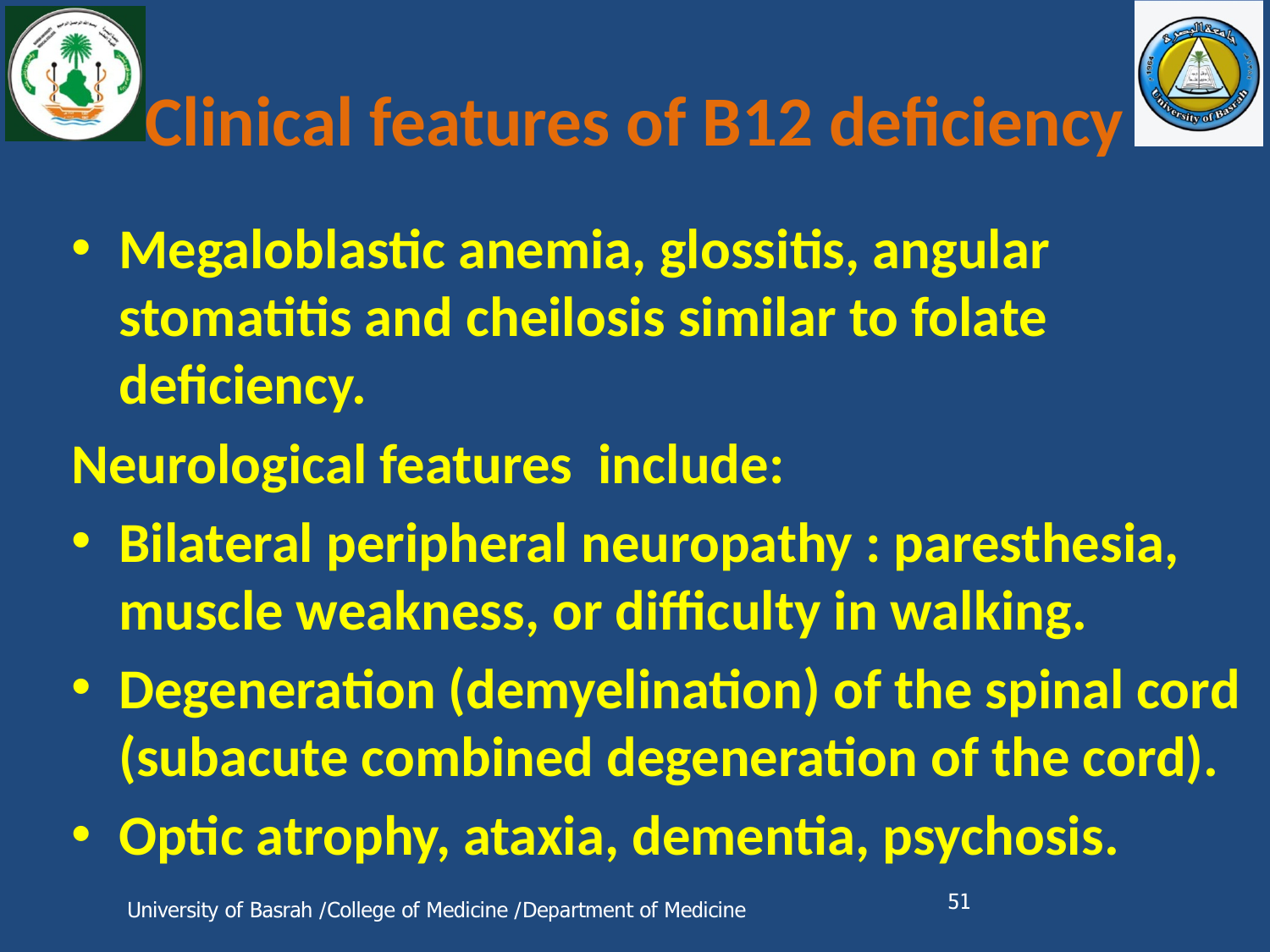

# Clinical features of B12 deficiency
Megaloblastic anemia, glossitis, angular stomatitis and cheilosis similar to folate deficiency.
Neurological features  include:
Bilateral peripheral neuropathy : paresthesia, muscle weakness, or difficulty in walking.
Degeneration (demyelination) of the spinal cord (subacute combined degeneration of the cord).
Optic atrophy, ataxia, dementia, psychosis.
51
University of Basrah /College of Medicine /Department of Medicine